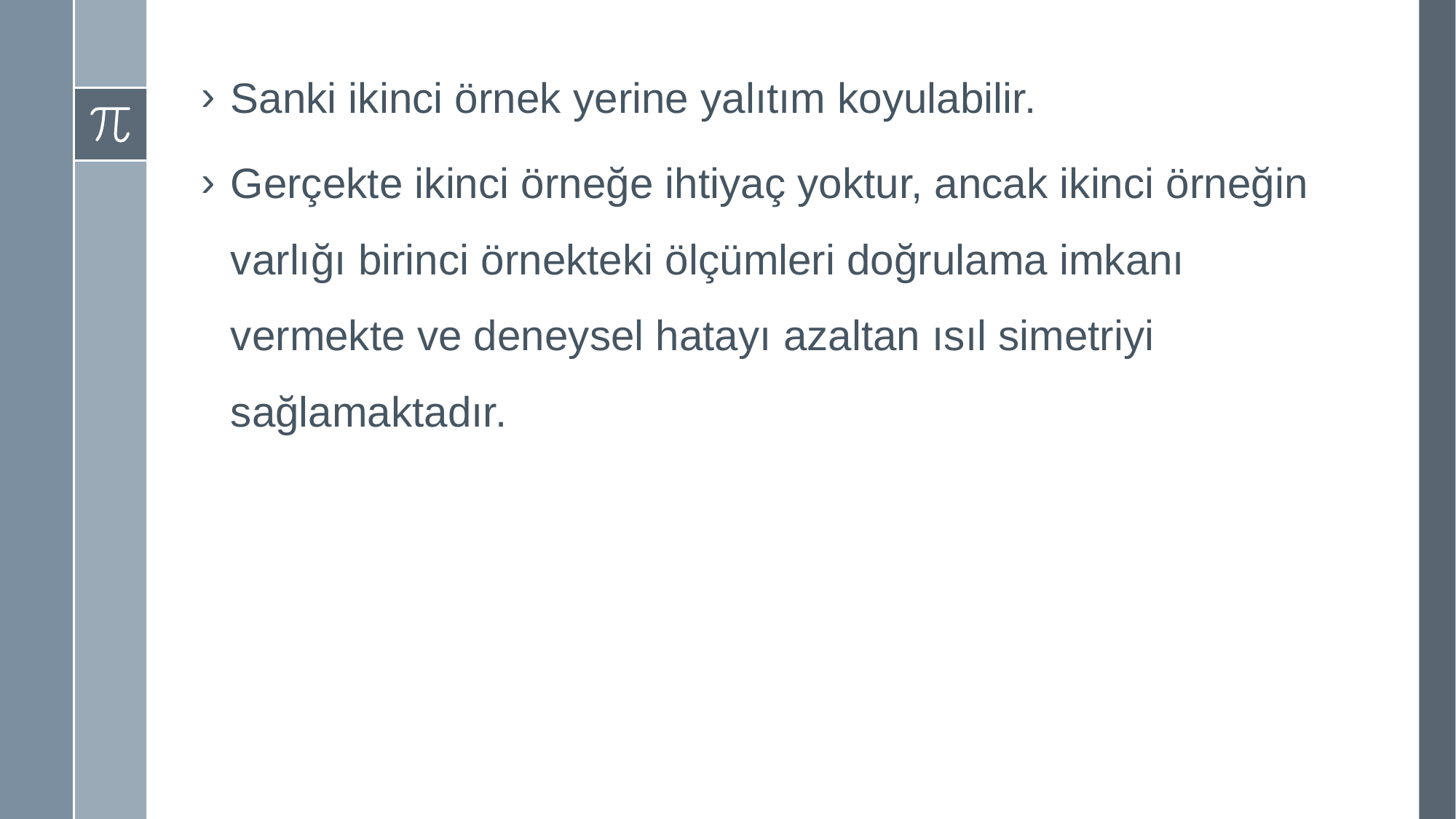

Sanki ikinci örnek yerine yalıtım koyulabilir.
Gerçekte ikinci örneğe ihtiyaç yoktur, ancak ikinci örneğin varlığı birinci örnekteki ölçümleri doğrulama imkanı vermekte ve deneysel hatayı azaltan ısıl simetriyi sağlamaktadır.